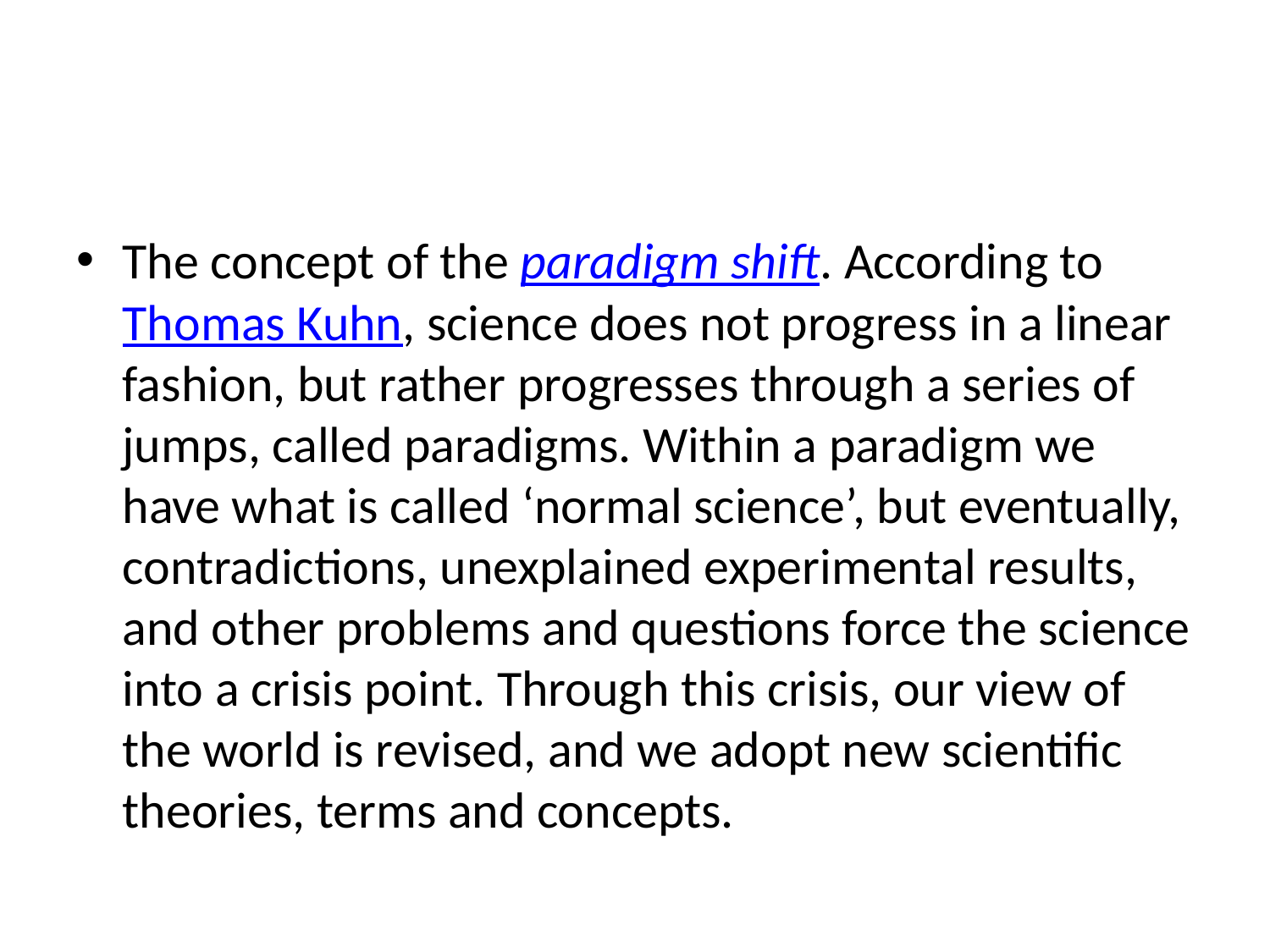

#
The concept of the paradigm shift. According to Thomas Kuhn, science does not progress in a linear fashion, but rather progresses through a series of jumps, called paradigms. Within a paradigm we have what is called ‘normal science’, but eventually, contradictions, unexplained experimental results, and other problems and questions force the science into a crisis point. Through this crisis, our view of the world is revised, and we adopt new scientific theories, terms and concepts.